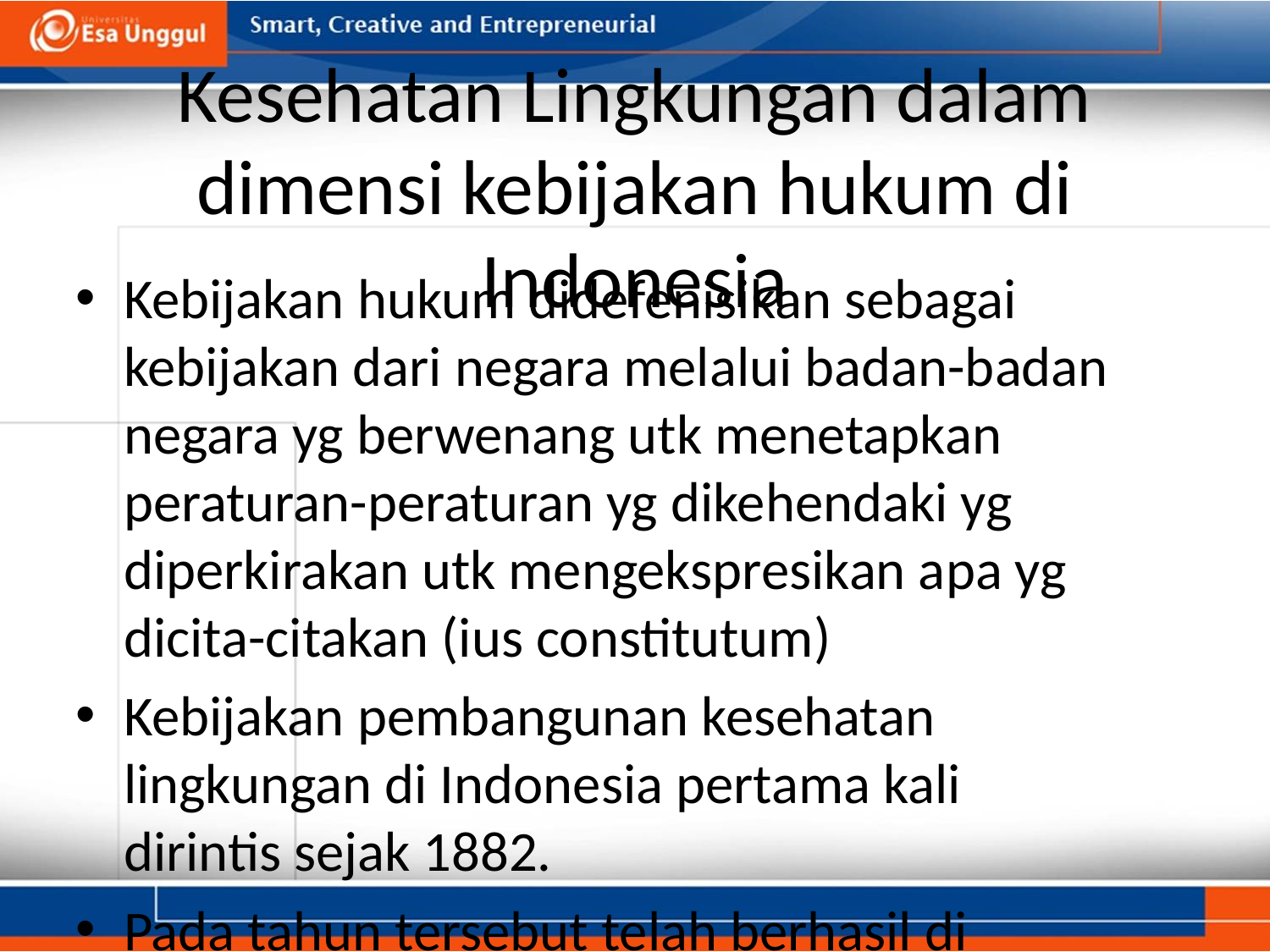

# Kesehatan Lingkungan dalam dimensi kebijakan hukum di Indonesia
Kebijakan hukum didefenisikan sebagai kebijakan dari negara melalui badan-badan negara yg berwenang utk menetapkan peraturan-peraturan yg dikehendaki yg diperkirakan utk mengekspresikan apa yg dicita-citakan (ius constitutum)
Kebijakan pembangunan kesehatan lingkungan di Indonesia pertama kali dirintis sejak 1882.
Pada tahun tersebut telah berhasil di Undang-Undangkan ttg Hygiene
Pada tahun 1956 usaha kesehatan lingkungan digalakkan kembali, contohnya di Bekasi dikembangkan konsep integrasi antara usaha kesehatan lingkungan dan pengobatan di masyarakat